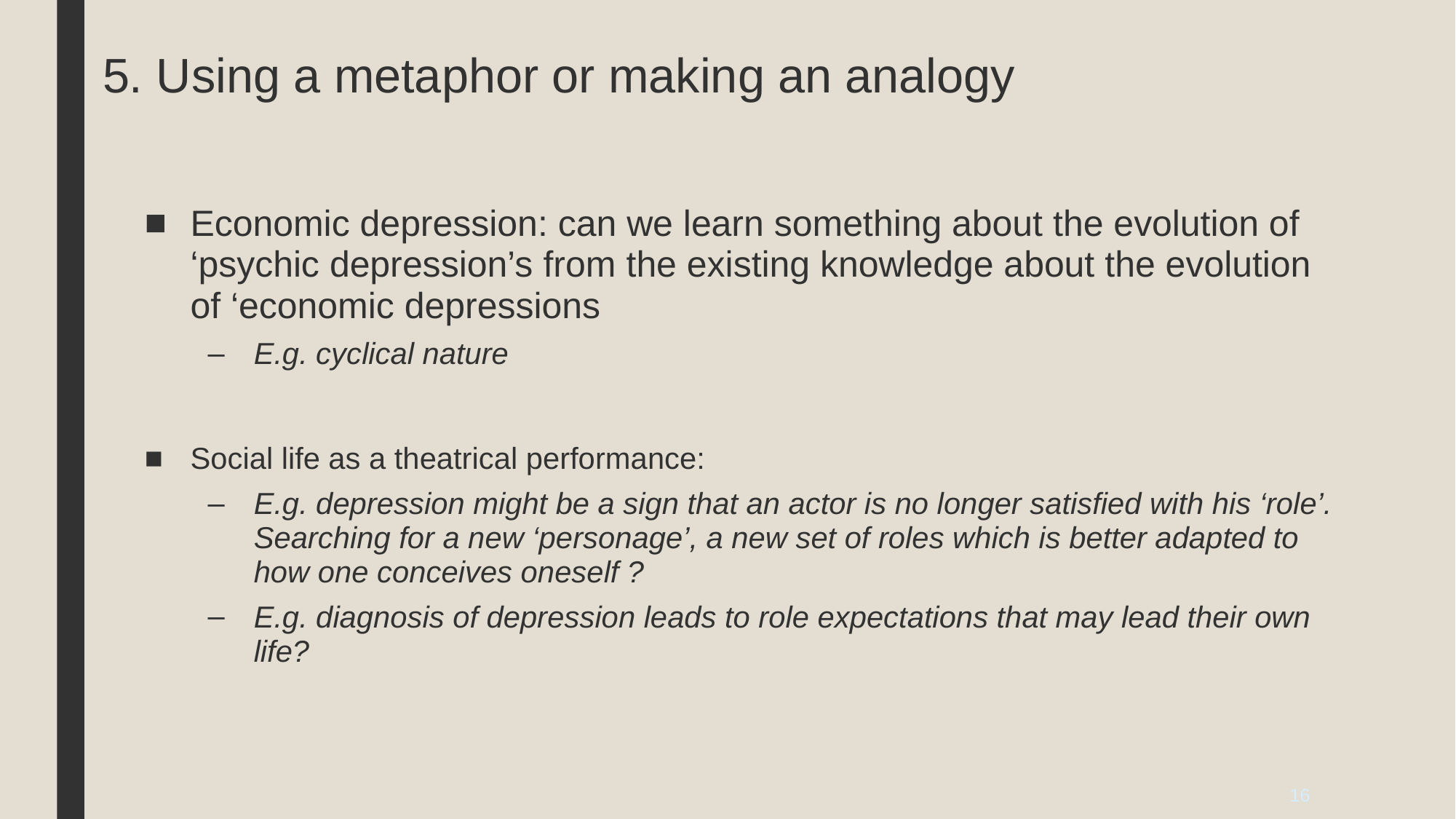

# 5. Using a metaphor or making an analogy
Economic depression: can we learn something about the evolution of ‘psychic depression’s from the existing knowledge about the evolution of ‘economic depressions
E.g. cyclical nature

Social life as a theatrical performance:
E.g. depression might be a sign that an actor is no longer satisfied with his ‘role’. Searching for a new ‘personage’, a new set of roles which is better adapted to how one conceives oneself ?
E.g. diagnosis of depression leads to role expectations that may lead their own life?
16